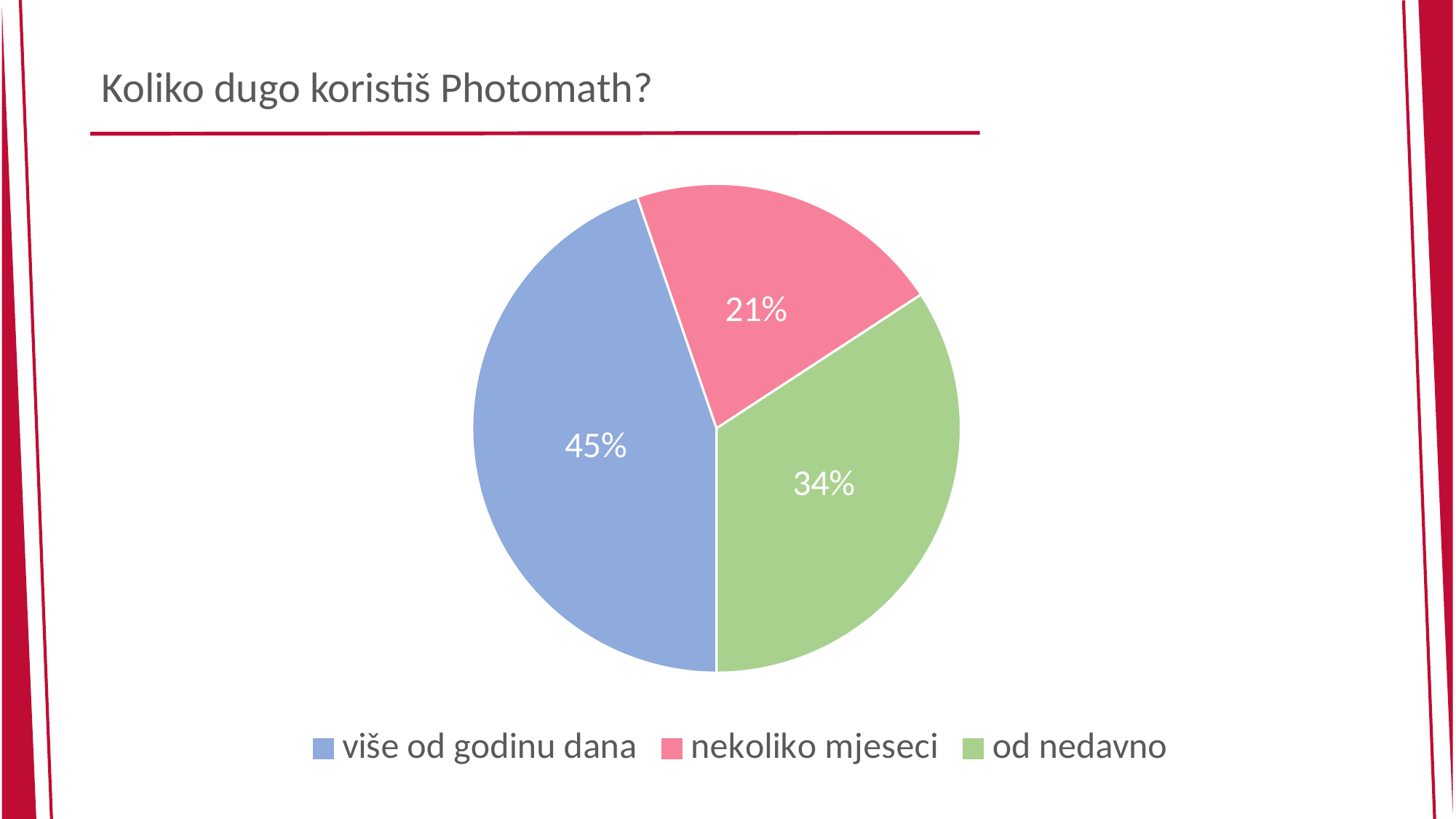

# Koliko dugo koristiš Photomath?

### Chart

| Category |  |
|---|---|
| više od godinu dana | 0.44736842105263164 |
| nekoliko mjeseci | 0.21052631578947373 |
| od nedavno | 0.34210526315789486 |